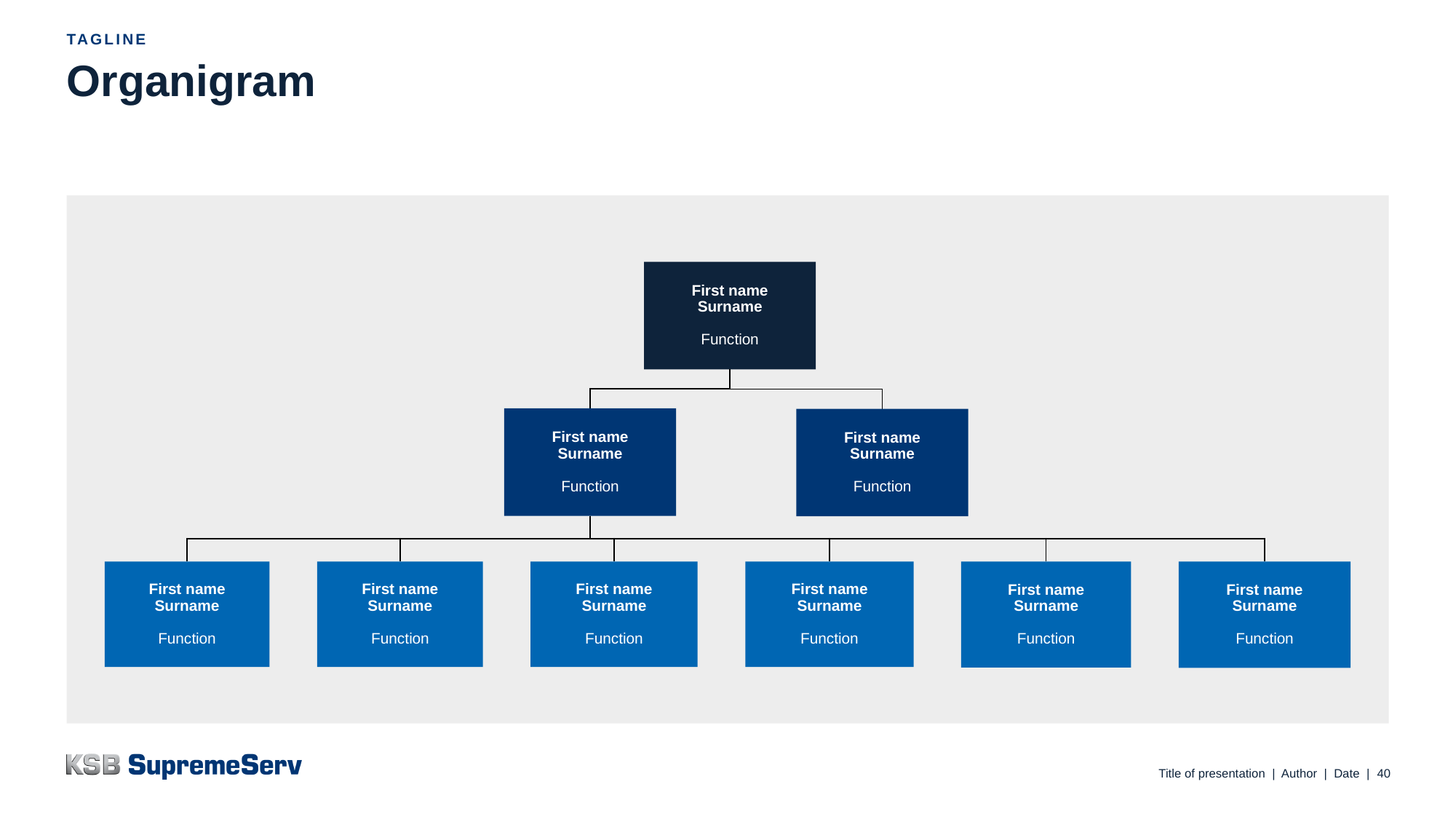

Tagline
# Organigram
First name
Surname
Function
First name
Surname
Function
First name
Surname
Function
First name
Surname
Function
First name
Surname
Function
First name
Surname
Function
First name
Surname
Function
First name
Surname
Function
First name
Surname
Function
Title of presentation  |  Author  |  Date  |
40